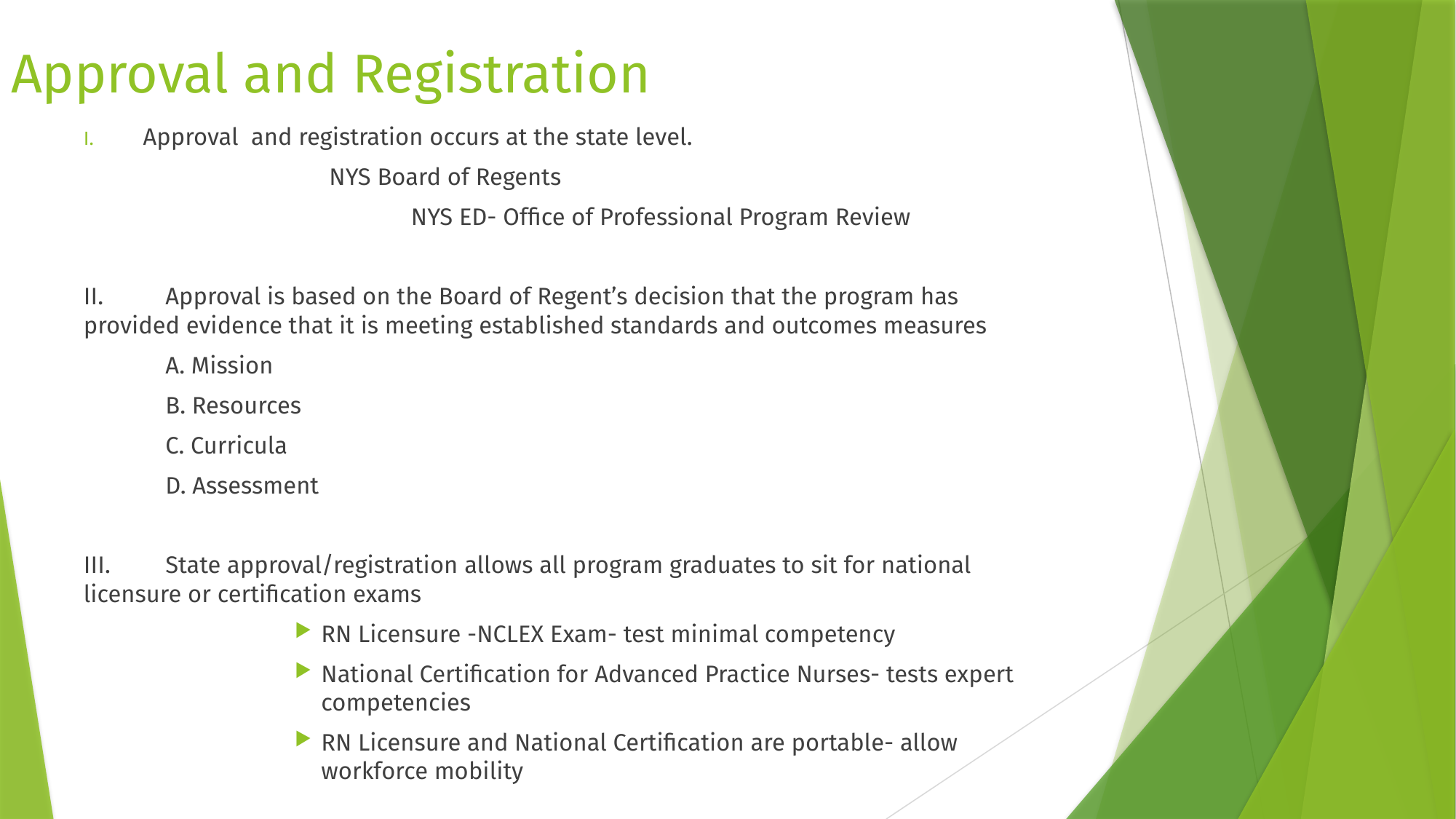

Approval and Registration
Approval  and registration occurs at the state level.
			NYS Board of Regents
				NYS ED- Office of Professional Program Review

II. 	Approval is based on the Board of Regent’s decision that the program has provided evidence that it is meeting established standards and outcomes measures
	A. Mission
	B. Resources
	C. Curricula
	D. Assessment

III. 	State approval/registration allows all program graduates to sit for national  licensure or certification exams
RN Licensure -NCLEX Exam- test minimal competency
National Certification for Advanced Practice Nurses- tests expert competencies
RN Licensure and National Certification are portable- allow workforce mobility